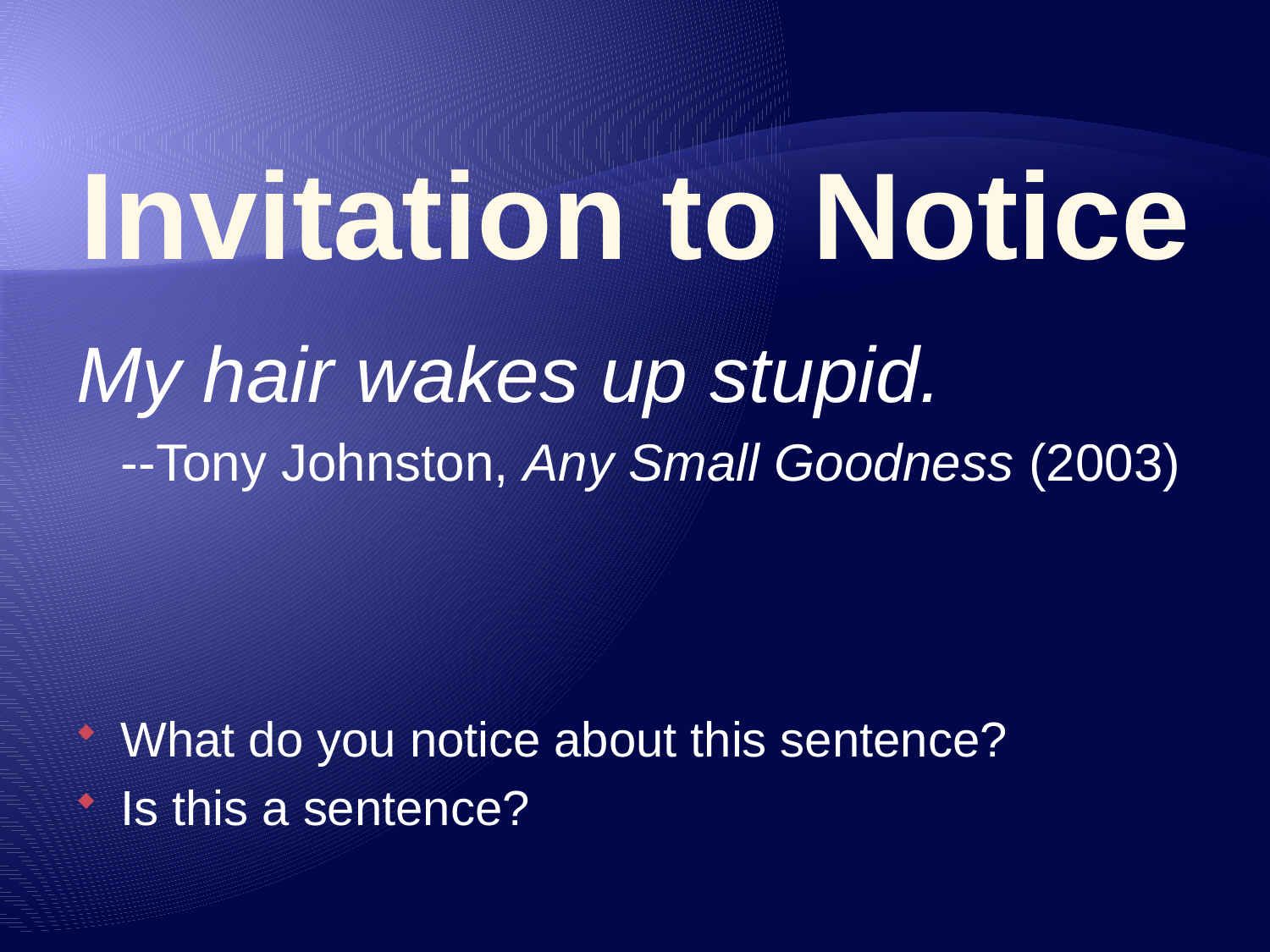

# Invitation to Notice
My hair wakes up stupid.
	--Tony Johnston, Any Small Goodness (2003)

What do you notice about this sentence?
Is this a sentence?